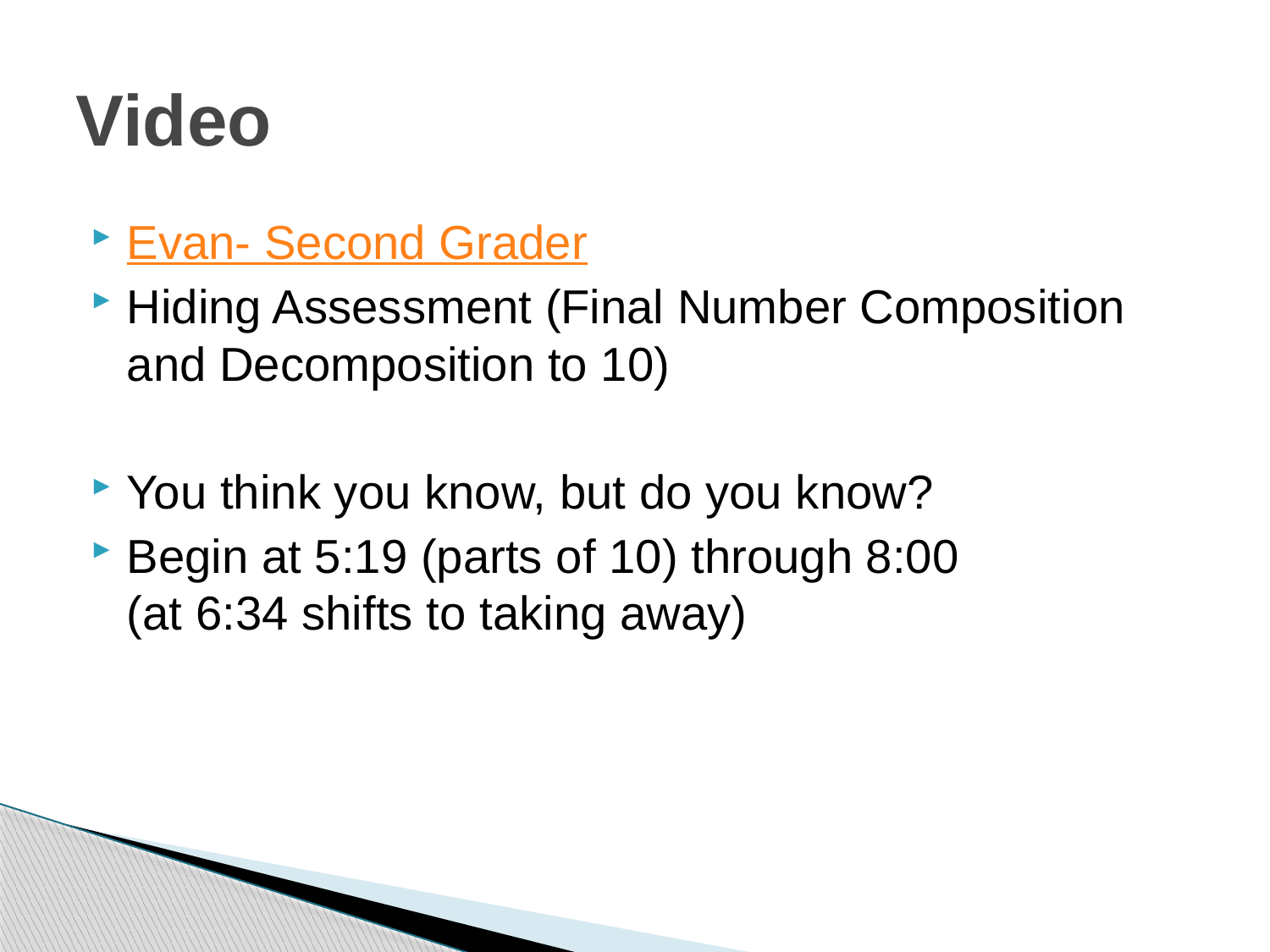

# Video
Evan- Second Grader
Hiding Assessment (Final Number Composition and Decomposition to 10)

You think you know, but do you know?
Begin at 5:19 (parts of 10) through 8:00
(at 6:34 shifts to taking away)